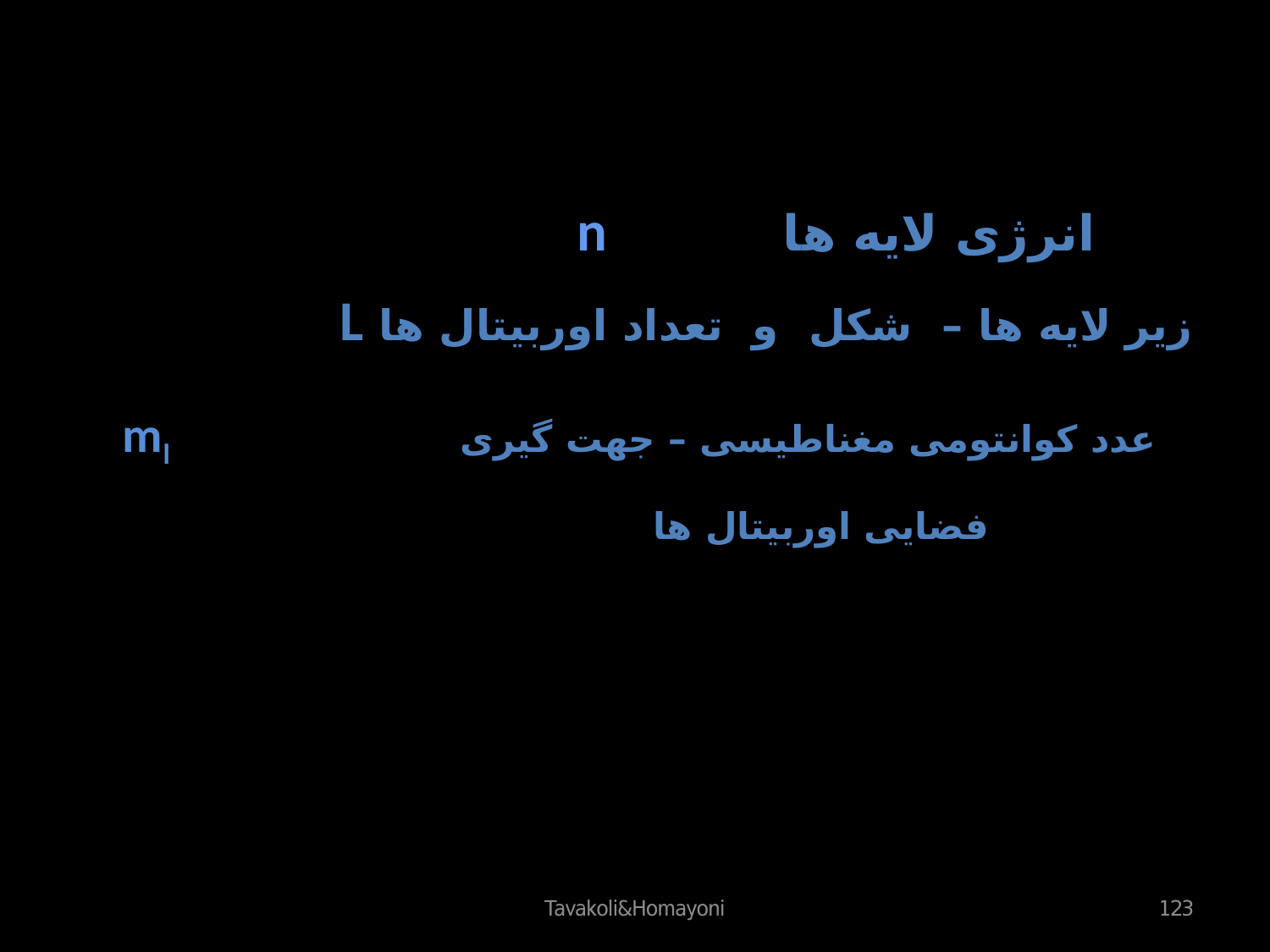

انرژی لایه ها          n
زیر لایه ها –  شکل  و  تعداد اوربیتال ها l
عدد کوانتومی مغناطیسی – جهت گیری فضایی اوربیتال ها
ml
Tavakoli&Homayoni
123